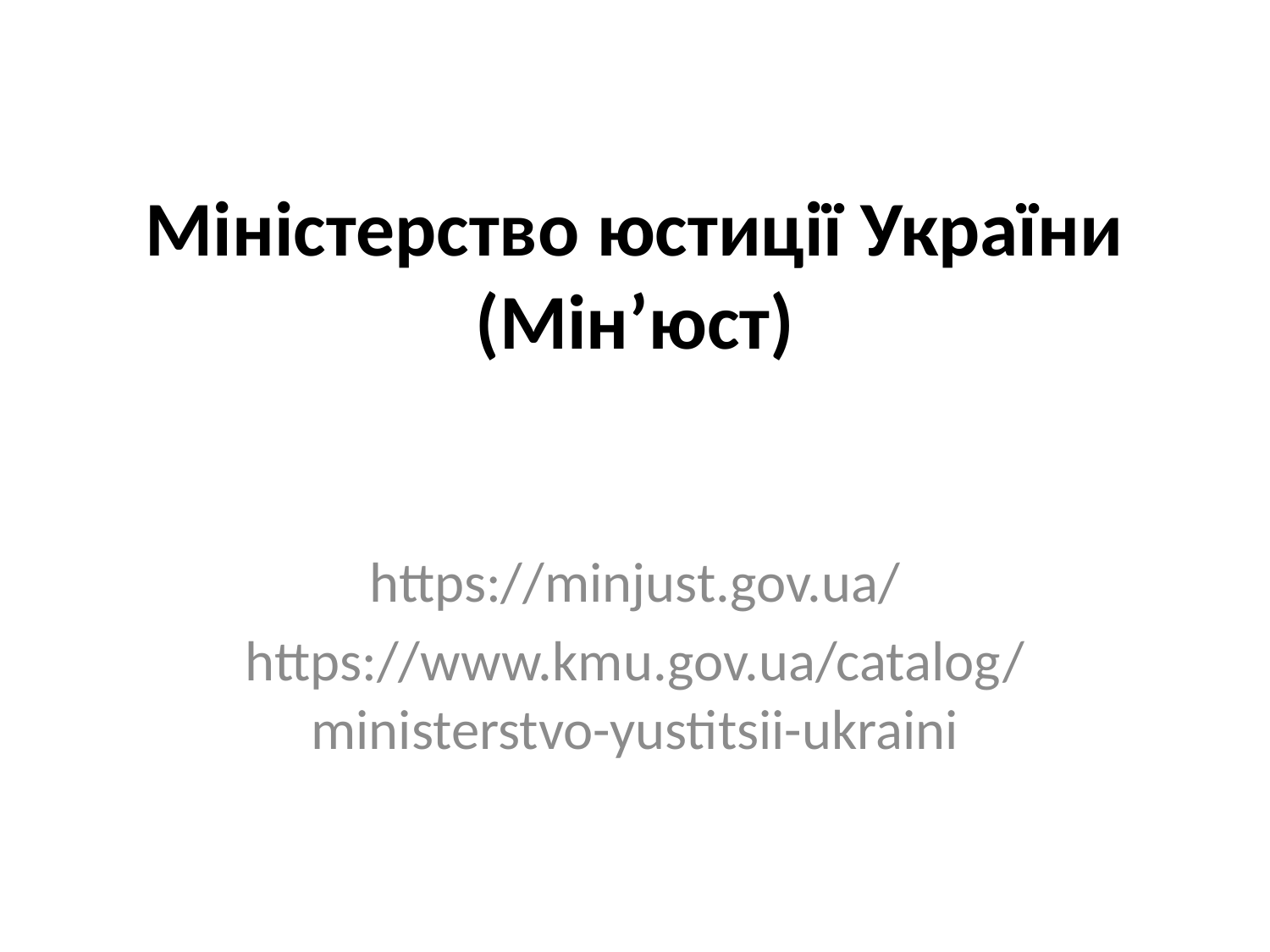

# Міністерство юстиції України (Мін’юст)
https://minjust.gov.ua/
https://www.kmu.gov.ua/catalog/ministerstvo-yustitsii-ukraini